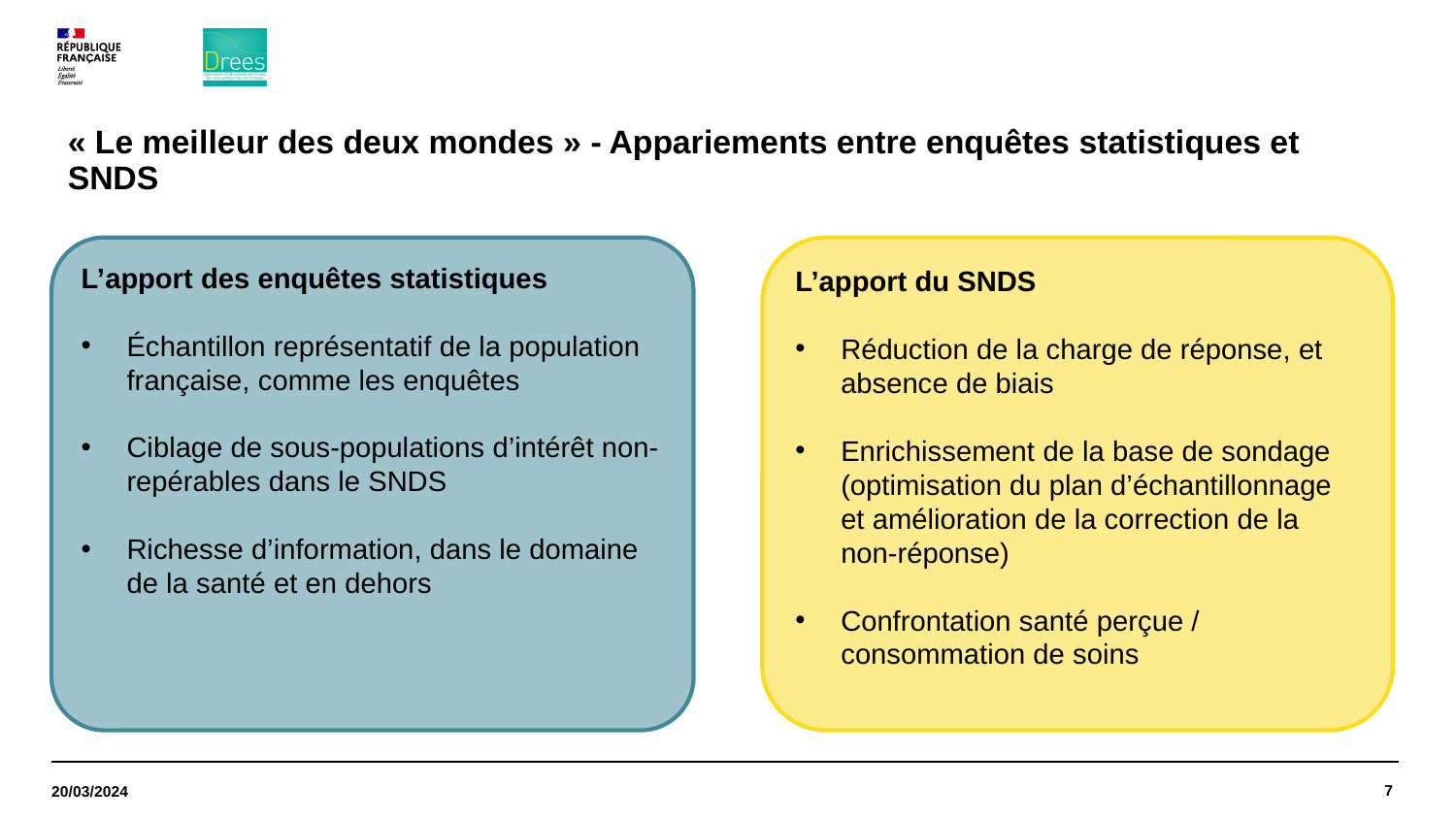

# « Le meilleur des deux mondes » - Appariements entre enquêtes statistiques et SNDS
L’apport des enquêtes statistiques

Échantillon représentatif de la population française, comme les enquêtes

Ciblage de sous-populations d’intérêt non-repérables dans le SNDS

Richesse d’information, dans le domaine de la santé et en dehors

L’apport du SNDS

Réduction de la charge de réponse, et absence de biais

Enrichissement de la base de sondage (optimisation du plan d’échantillonnage et amélioration de la correction de la non-réponse)

Confrontation santé perçue / consommation de soins
7
20/03/2024